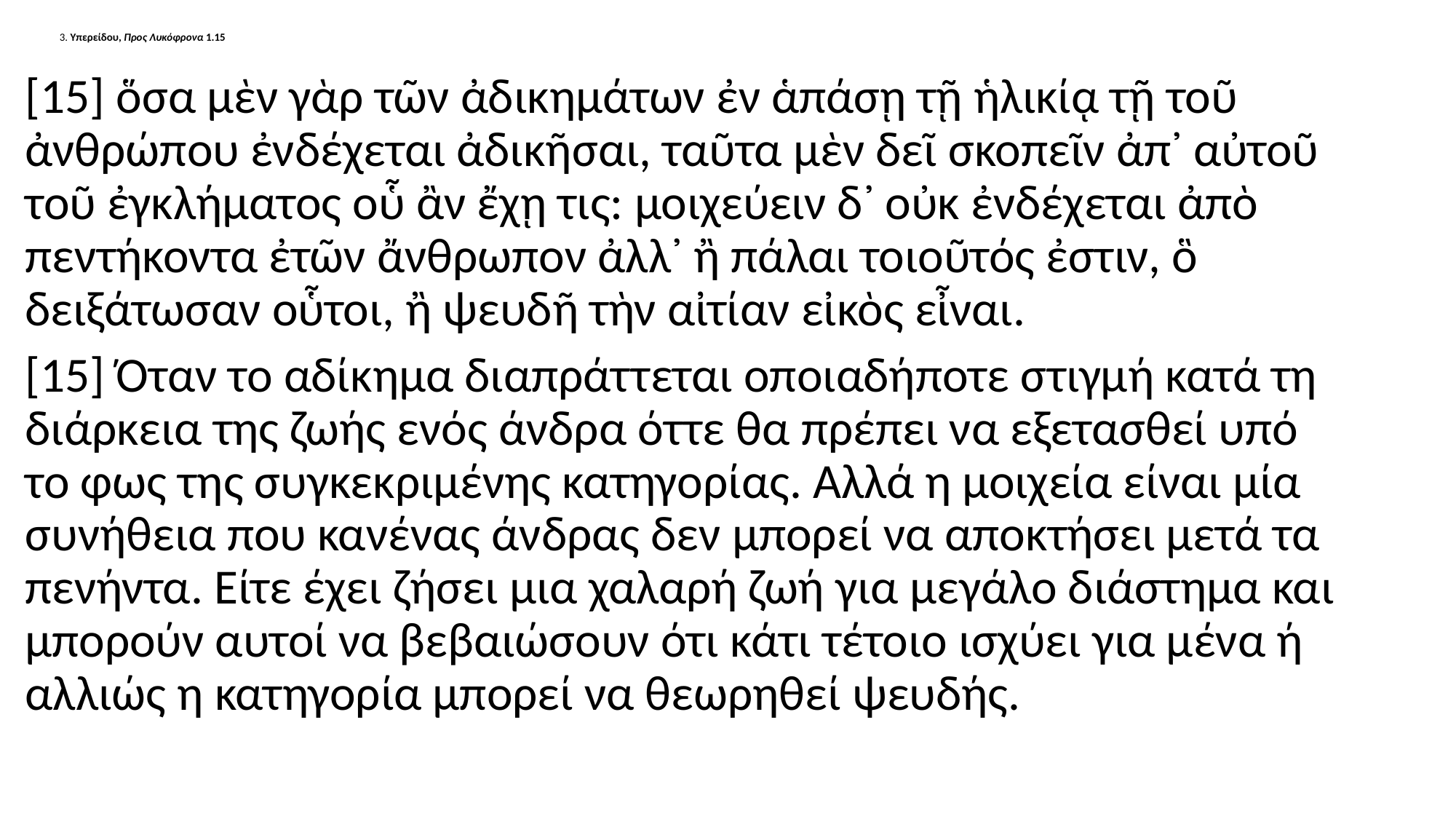

# 3. Υπερείδου, Προς Λυκόφρονα 1.15
[15] ὅσα μὲν γὰρ τῶν ἀδικημάτων ἐν ἁπάσῃ τῇ ἡλικίᾳ τῇ τοῦ ἀνθρώπου ἐνδέχεται ἀδικῆσαι, ταῦτα μὲν δεῖ σκοπεῖν ἀπ᾽ αὐτοῦ τοῦ ἐγκλήματος οὗ ἂν ἔχῃ τις: μοιχεύειν δ᾽ οὐκ ἐνδέχεται ἀπὸ πεντήκοντα ἐτῶν ἄνθρωπον ἀλλ᾽ ἢ πάλαι τοιοῦτός ἐστιν, ὃ δειξάτωσαν οὗτοι, ἢ ψευδῆ τὴν αἰτίαν εἰκὸς εἶναι.
[15] Όταν το αδίκημα διαπράττεται οποιαδήποτε στιγμή κατά τη διάρκεια της ζωής ενός άνδρα όττε θα πρέπει να εξετασθεί υπό το φως της συγκεκριμένης κατηγορίας. Αλλά η μοιχεία είναι μία συνήθεια που κανένας άνδρας δεν μπορεί να αποκτήσει μετά τα πενήντα. Είτε έχει ζήσει μια χαλαρή ζωή για μεγάλο διάστημα και μπορούν αυτοί να βεβαιώσουν ότι κάτι τέτοιο ισχύει για μένα ή αλλιώς η κατηγορία μπορεί να θεωρηθεί ψευδής.